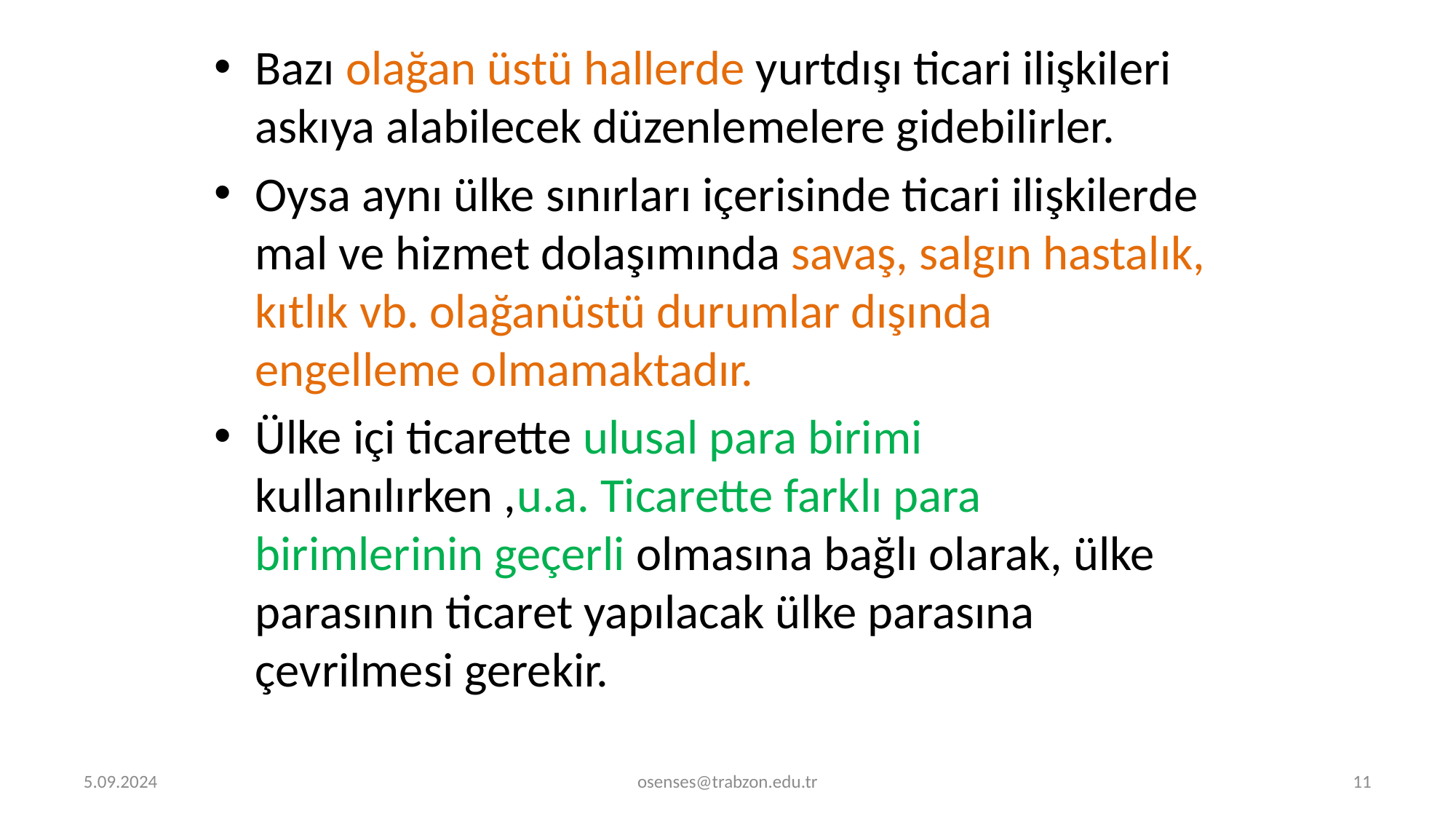

Bazı olağan üstü hallerde yurtdışı ticari ilişkileri askıya alabilecek düzenlemelere gidebilirler.
Oysa aynı ülke sınırları içerisinde ticari ilişkilerde mal ve hizmet dolaşımında savaş, salgın hastalık, kıtlık vb. olağanüstü durumlar dışında engelleme olmamaktadır.
Ülke içi ticarette ulusal para birimi kullanılırken ,u.a. Ticarette farklı para birimlerinin geçerli olmasına bağlı olarak, ülke parasının ticaret yapılacak ülke parasına çevrilmesi gerekir.
5.09.2024
osenses@trabzon.edu.tr
11